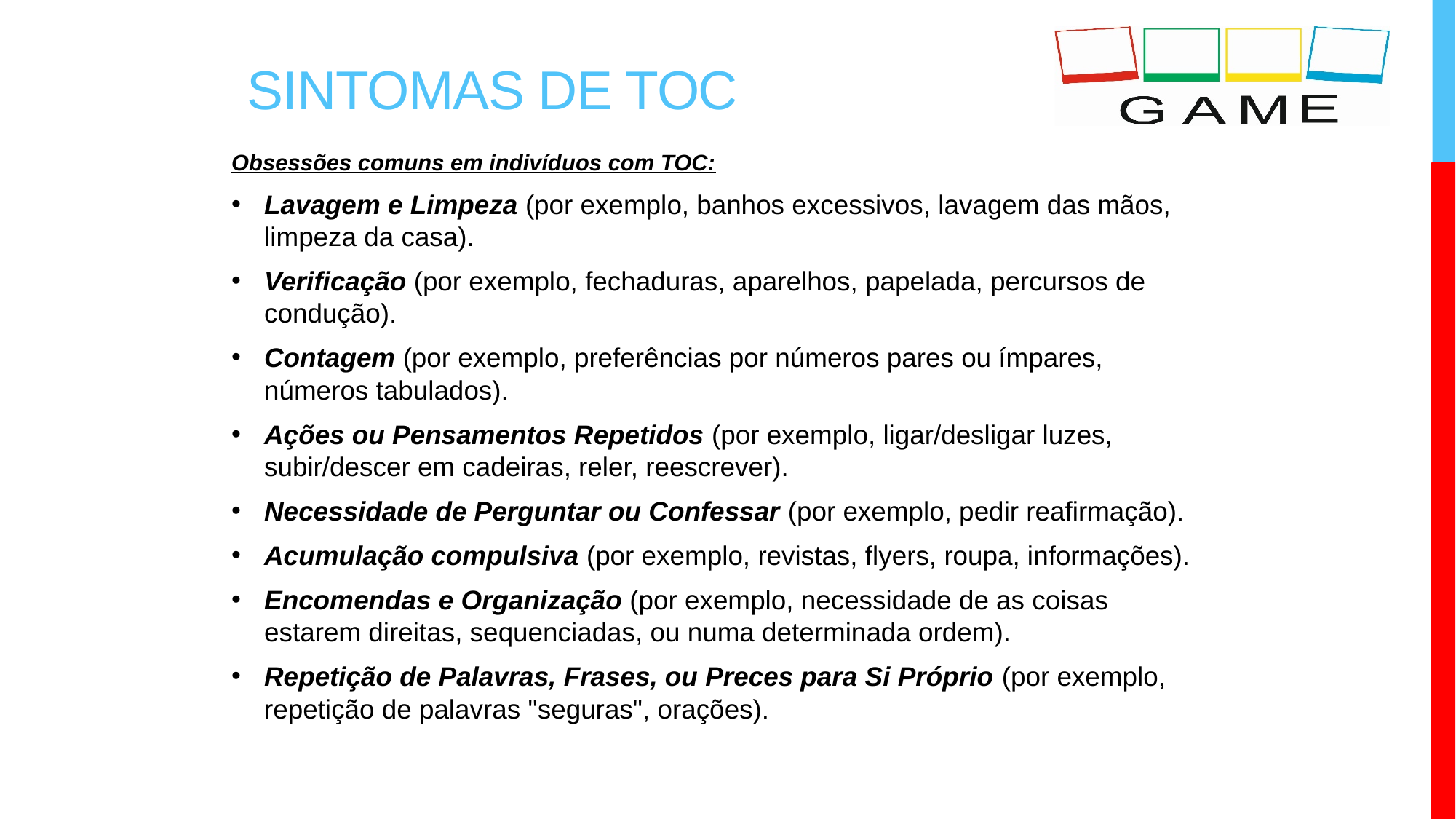

# Sintomas de Toc
Obsessões comuns em indivíduos com TOC:
Lavagem e Limpeza (por exemplo, banhos excessivos, lavagem das mãos, limpeza da casa).
Verificação (por exemplo, fechaduras, aparelhos, papelada, percursos de condução).
Contagem (por exemplo, preferências por números pares ou ímpares, números tabulados).
Ações ou Pensamentos Repetidos (por exemplo, ligar/desligar luzes, subir/descer em cadeiras, reler, reescrever).
Necessidade de Perguntar ou Confessar (por exemplo, pedir reafirmação).
Acumulação compulsiva (por exemplo, revistas, flyers, roupa, informações).
Encomendas e Organização (por exemplo, necessidade de as coisas estarem direitas, sequenciadas, ou numa determinada ordem).
Repetição de Palavras, Frases, ou Preces para Si Próprio (por exemplo, repetição de palavras "seguras", orações).